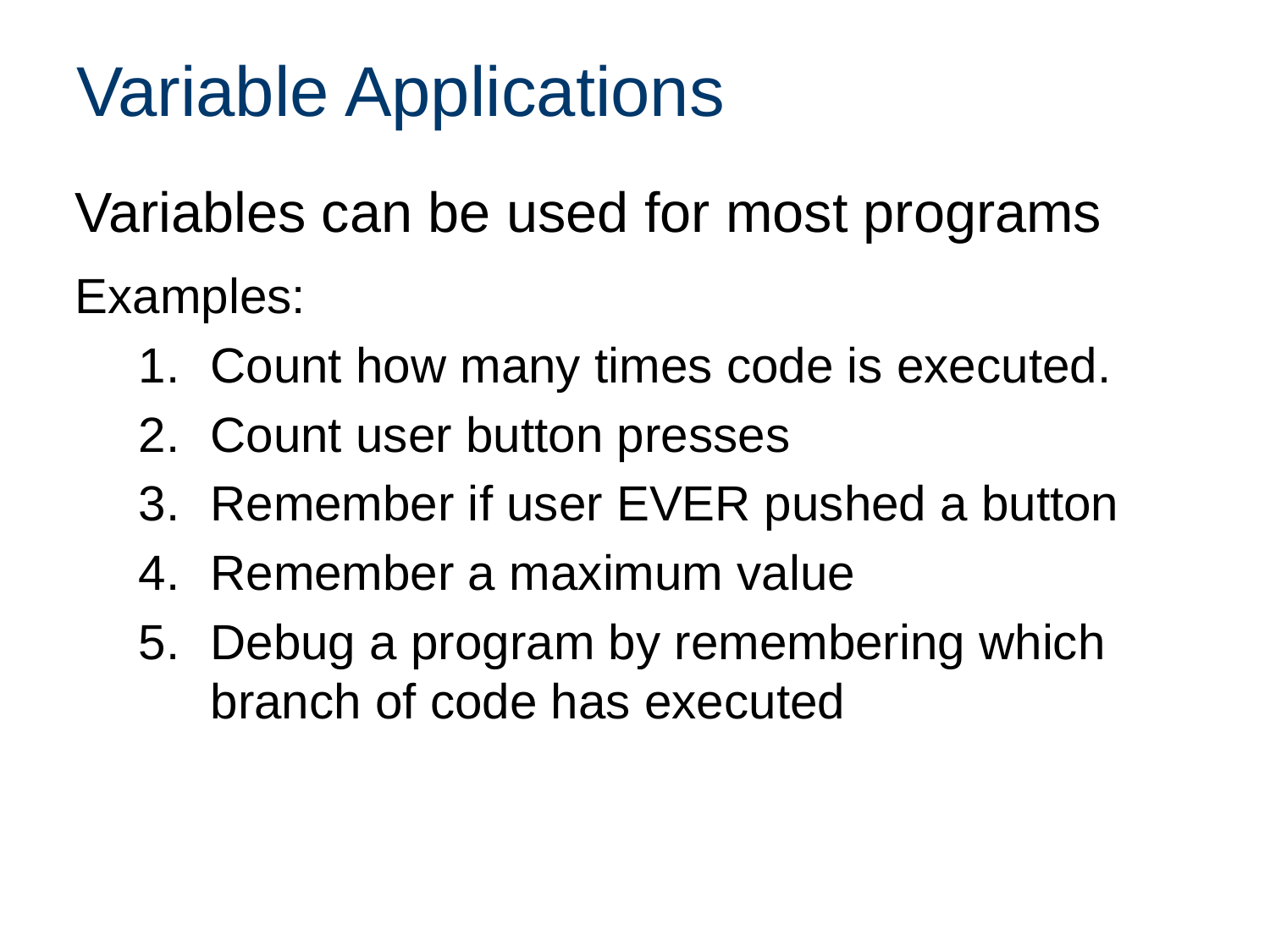

# Variable Applications
Variables can be used for most programs
Examples:
Count how many times code is executed.
Count user button presses
Remember if user EVER pushed a button
Remember a maximum value
Debug a program by remembering which branch of code has executed